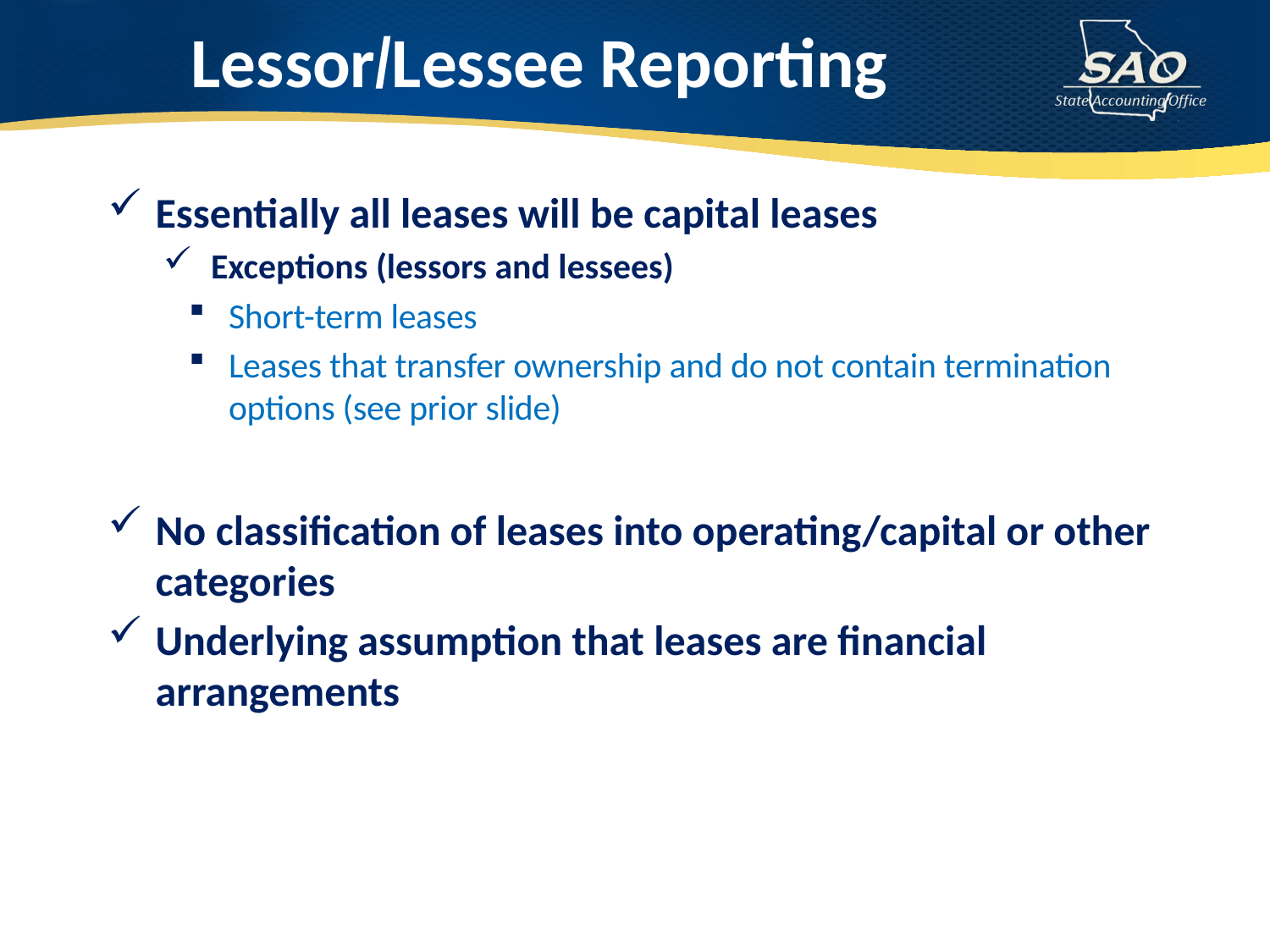

# Lessor/Lessee Reporting
Essentially all leases will be capital leases
Exceptions (lessors and lessees)
Short-term leases
Leases that transfer ownership and do not contain termination options (see prior slide)

No classification of leases into operating/capital or other categories
Underlying assumption that leases are financial arrangements